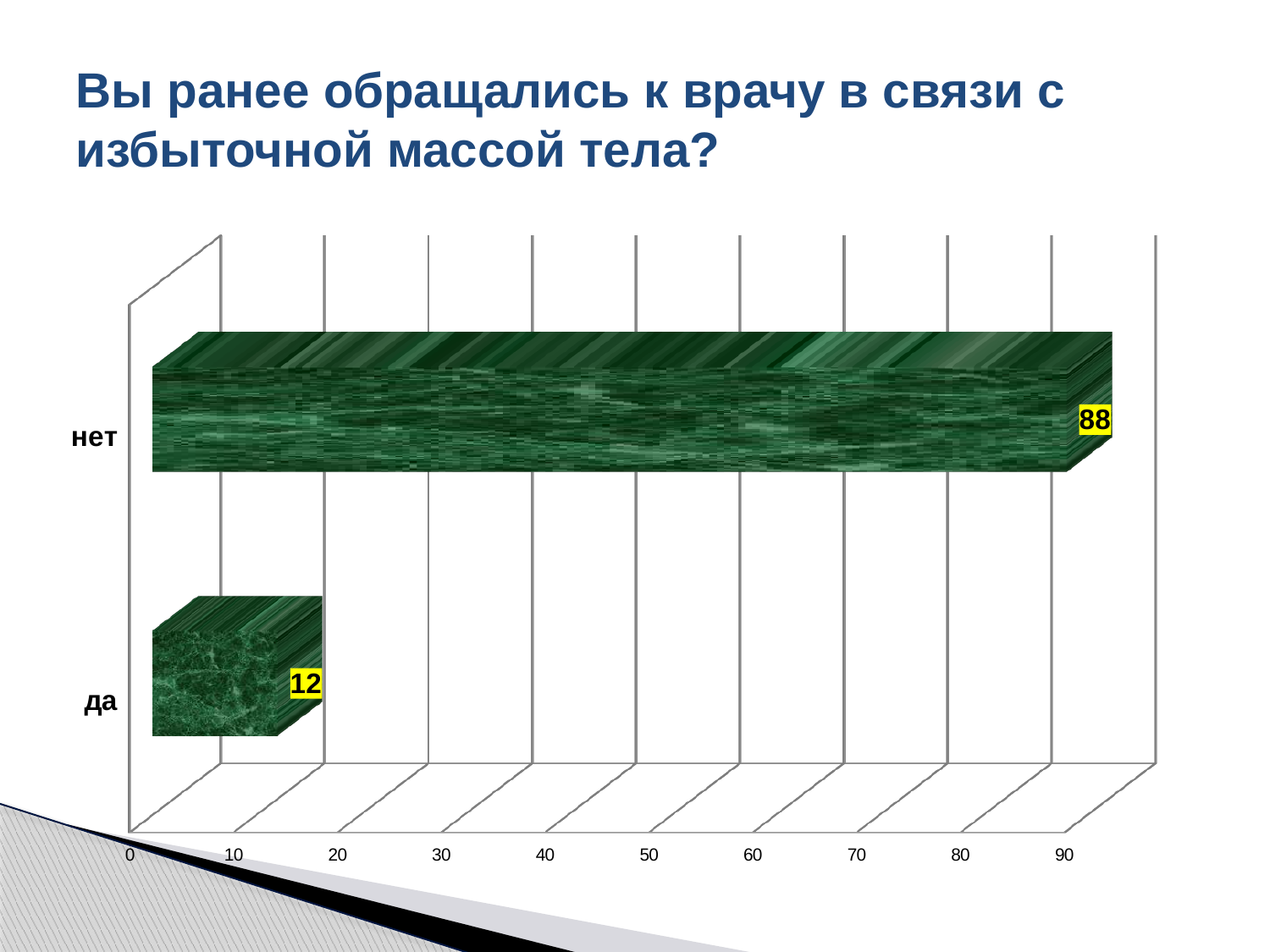

# Вы ранее обращались к врачу в связи с избыточной массой тела?

[unsupported chart]